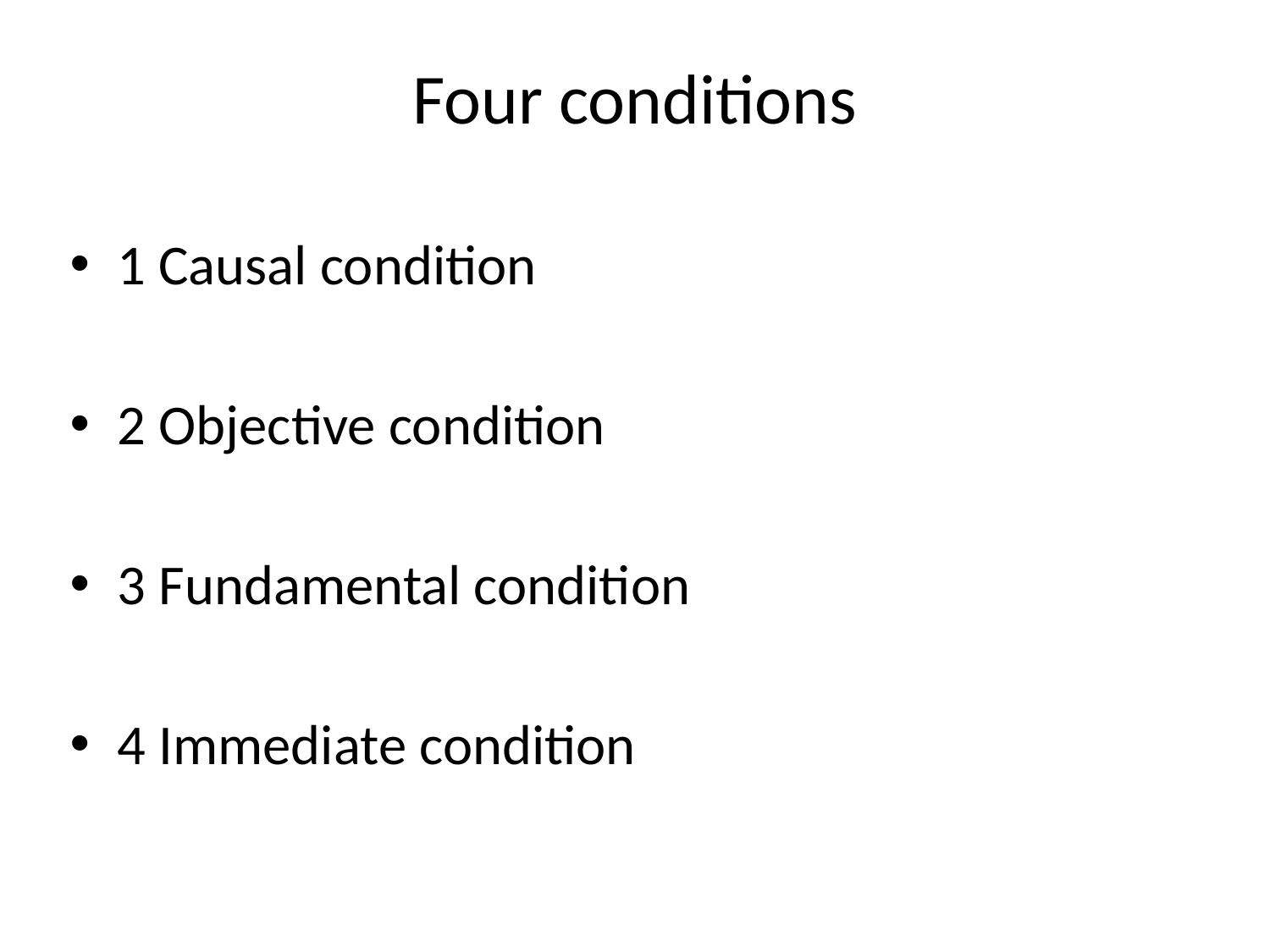

# Four conditions
1 Causal condition

2 Objective condition

3 Fundamental condition

4 Immediate condition